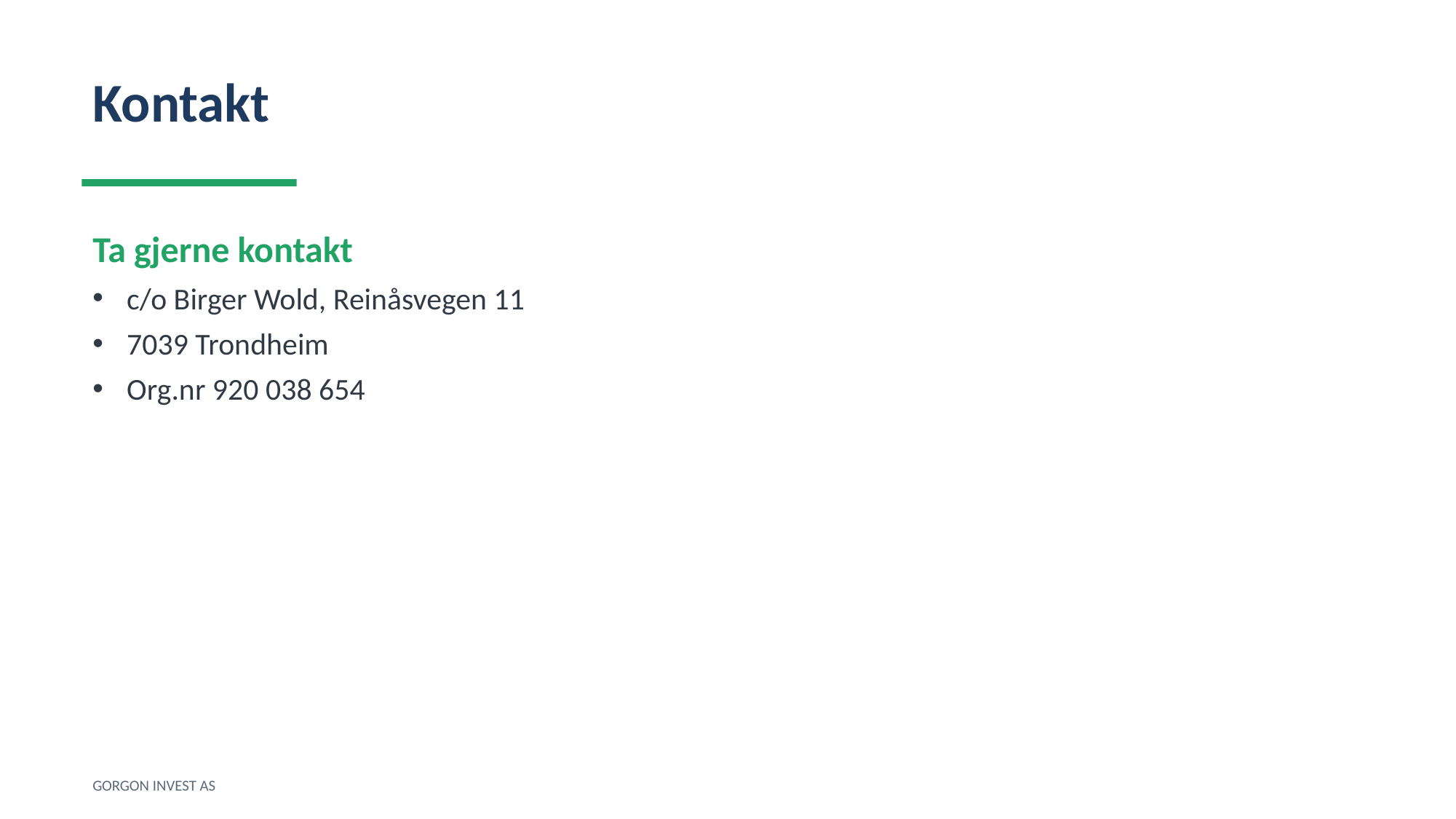

Kontakt

Ta gjerne kontakt
c/o Birger Wold, Reinåsvegen 11
7039 Trondheim
Org.nr 920 038 654
GORGON INVEST AS